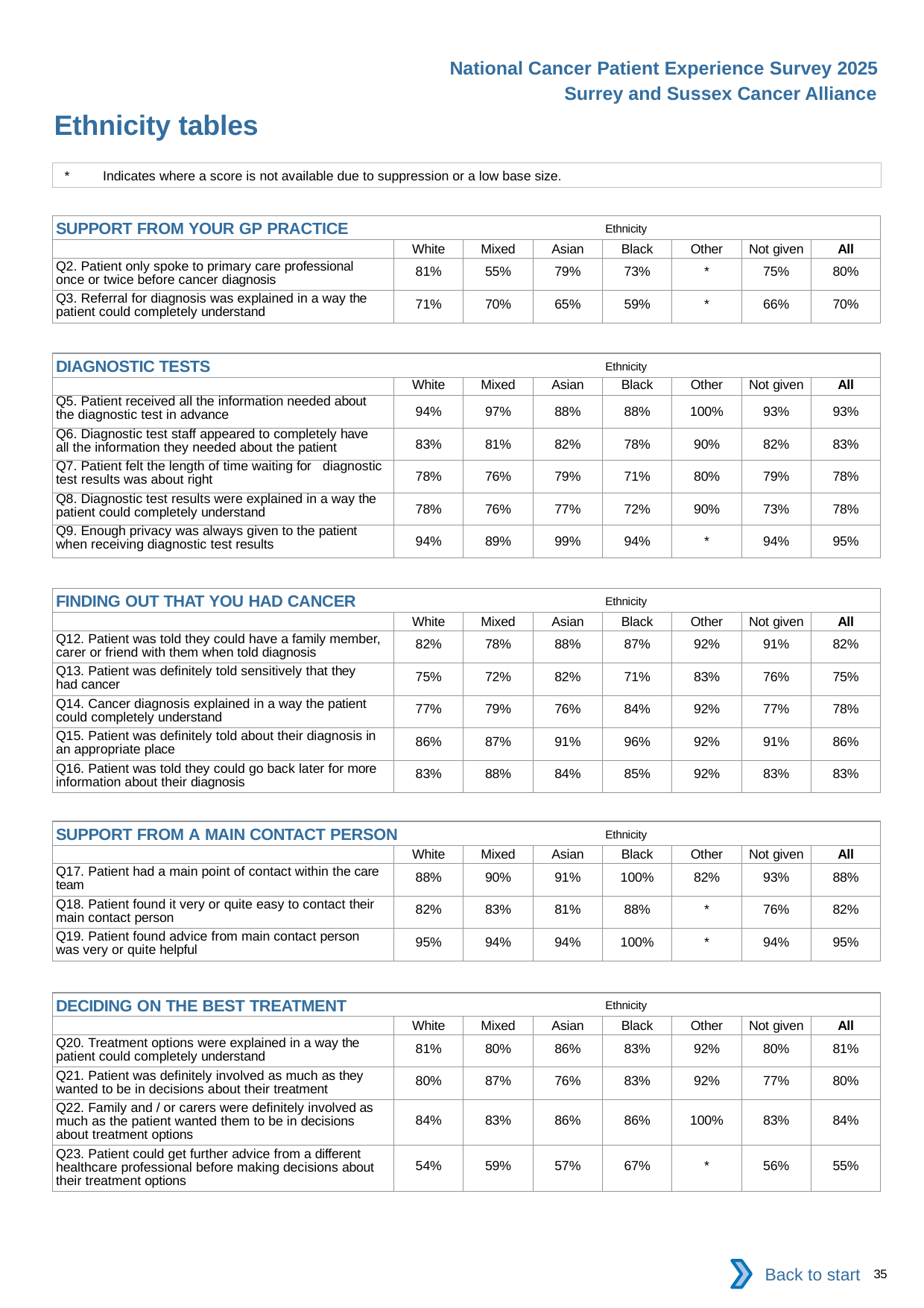

National Cancer Patient Experience Survey 2025
Surrey and Sussex Cancer Alliance
Ethnicity tables
*	Indicates where a score is not available due to suppression or a low base size.
| SUPPORT FROM YOUR GP PRACTICE Ethnicity |  |  |  |  |  |  |  |
| --- | --- | --- | --- | --- | --- | --- | --- |
|  | White | Mixed | Asian | Black | Other | Not given | All |
| Q2. Patient only spoke to primary care professional once or twice before cancer diagnosis | 81% | 55% | 79% | 73% | \* | 75% | 80% |
| Q3. Referral for diagnosis was explained in a way the patient could completely understand | 71% | 70% | 65% | 59% | \* | 66% | 70% |
| DIAGNOSTIC TESTS Ethnicity |  |  |  |  |  |  |  |
| --- | --- | --- | --- | --- | --- | --- | --- |
|  | White | Mixed | Asian | Black | Other | Not given | All |
| Q5. Patient received all the information needed about the diagnostic test in advance | 94% | 97% | 88% | 88% | 100% | 93% | 93% |
| Q6. Diagnostic test staff appeared to completely have all the information they needed about the patient | 83% | 81% | 82% | 78% | 90% | 82% | 83% |
| Q7. Patient felt the length of time waiting for diagnostic test results was about right | 78% | 76% | 79% | 71% | 80% | 79% | 78% |
| Q8. Diagnostic test results were explained in a way the patient could completely understand | 78% | 76% | 77% | 72% | 90% | 73% | 78% |
| Q9. Enough privacy was always given to the patient when receiving diagnostic test results | 94% | 89% | 99% | 94% | \* | 94% | 95% |
| FINDING OUT THAT YOU HAD CANCER Ethnicity |  |  |  |  |  |  |  |
| --- | --- | --- | --- | --- | --- | --- | --- |
|  | White | Mixed | Asian | Black | Other | Not given | All |
| Q12. Patient was told they could have a family member, carer or friend with them when told diagnosis | 82% | 78% | 88% | 87% | 92% | 91% | 82% |
| Q13. Patient was definitely told sensitively that they had cancer | 75% | 72% | 82% | 71% | 83% | 76% | 75% |
| Q14. Cancer diagnosis explained in a way the patient could completely understand | 77% | 79% | 76% | 84% | 92% | 77% | 78% |
| Q15. Patient was definitely told about their diagnosis in an appropriate place | 86% | 87% | 91% | 96% | 92% | 91% | 86% |
| Q16. Patient was told they could go back later for more information about their diagnosis | 83% | 88% | 84% | 85% | 92% | 83% | 83% |
| SUPPORT FROM A MAIN CONTACT PERSON Ethnicity |  |  |  |  |  |  |  |
| --- | --- | --- | --- | --- | --- | --- | --- |
|  | White | Mixed | Asian | Black | Other | Not given | All |
| Q17. Patient had a main point of contact within the care team | 88% | 90% | 91% | 100% | 82% | 93% | 88% |
| Q18. Patient found it very or quite easy to contact their main contact person | 82% | 83% | 81% | 88% | \* | 76% | 82% |
| Q19. Patient found advice from main contact person was very or quite helpful | 95% | 94% | 94% | 100% | \* | 94% | 95% |
| DECIDING ON THE BEST TREATMENT Ethnicity |  |  |  |  |  |  |  |
| --- | --- | --- | --- | --- | --- | --- | --- |
|  | White | Mixed | Asian | Black | Other | Not given | All |
| Q20. Treatment options were explained in a way the patient could completely understand | 81% | 80% | 86% | 83% | 92% | 80% | 81% |
| Q21. Patient was definitely involved as much as they wanted to be in decisions about their treatment | 80% | 87% | 76% | 83% | 92% | 77% | 80% |
| Q22. Family and / or carers were definitely involved as much as the patient wanted them to be in decisions about treatment options | 84% | 83% | 86% | 86% | 100% | 83% | 84% |
| Q23. Patient could get further advice from a different healthcare professional before making decisions about their treatment options | 54% | 59% | 57% | 67% | \* | 56% | 55% |
Back to start

35